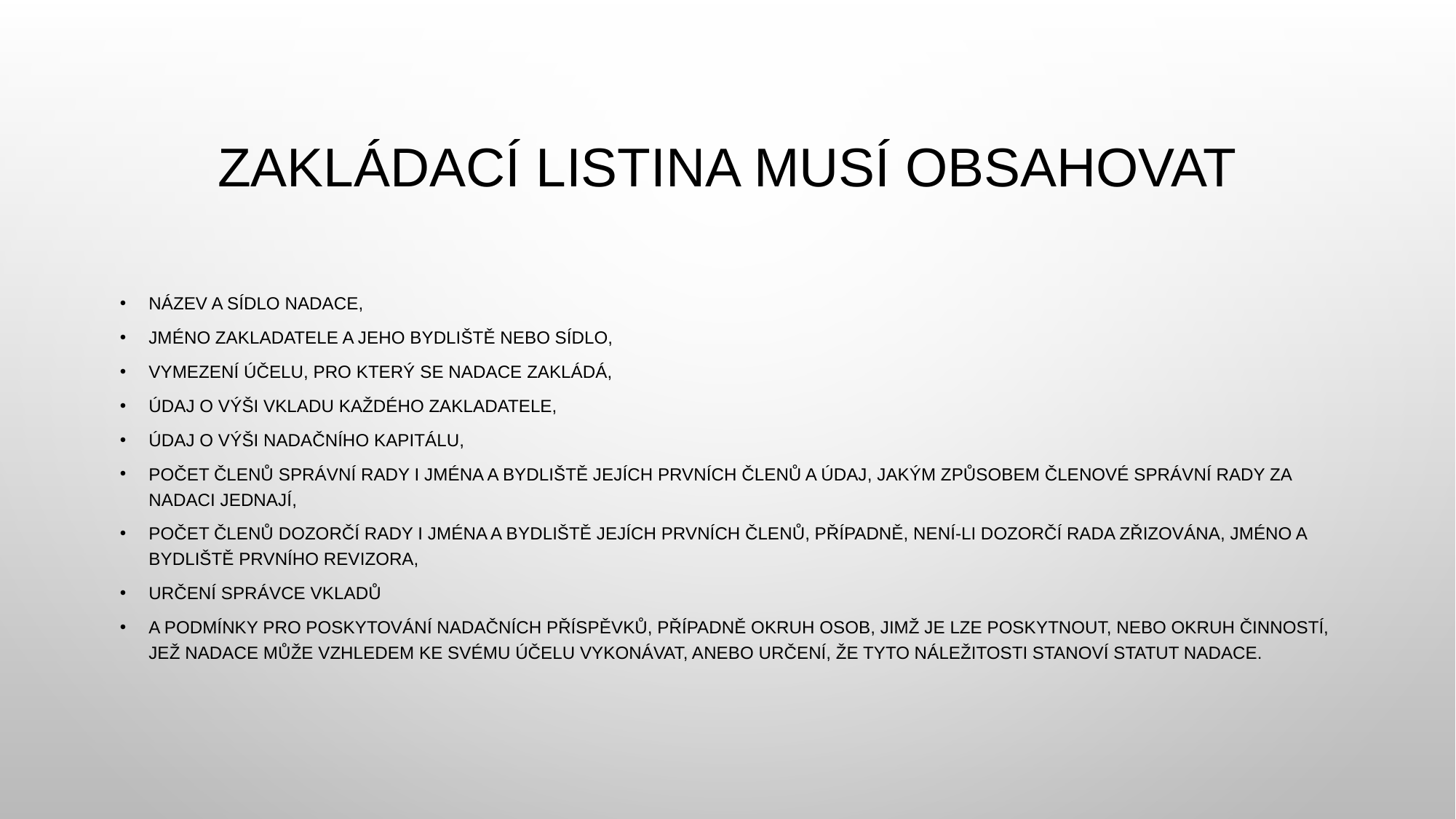

# Zakládací listina musí obsahovat
název a sídlo nadace,
jméno zakladatele a jeho bydliště nebo sídlo,
vymezení účelu, pro který se nadace zakládá,
údaj o výši vkladu každého zakladatele,
údaj o výši nadačního kapitálu,
počet členů správní rady i jména a bydliště jejích prvních členů a údaj, jakým způsobem členové správní rady za nadaci jednají,
počet členů dozorčí rady i jména a bydliště jejích prvních členů, případně, není-li dozorčí rada zřizována, jméno a bydliště prvního revizora,
určení správce vkladů
a podmínky pro poskytování nadačních příspěvků, případně okruh osob, jimž je lze poskytnout, nebo okruh činností, jež nadace může vzhledem ke svému účelu vykonávat, anebo určení, že tyto náležitosti stanoví statut nadace.